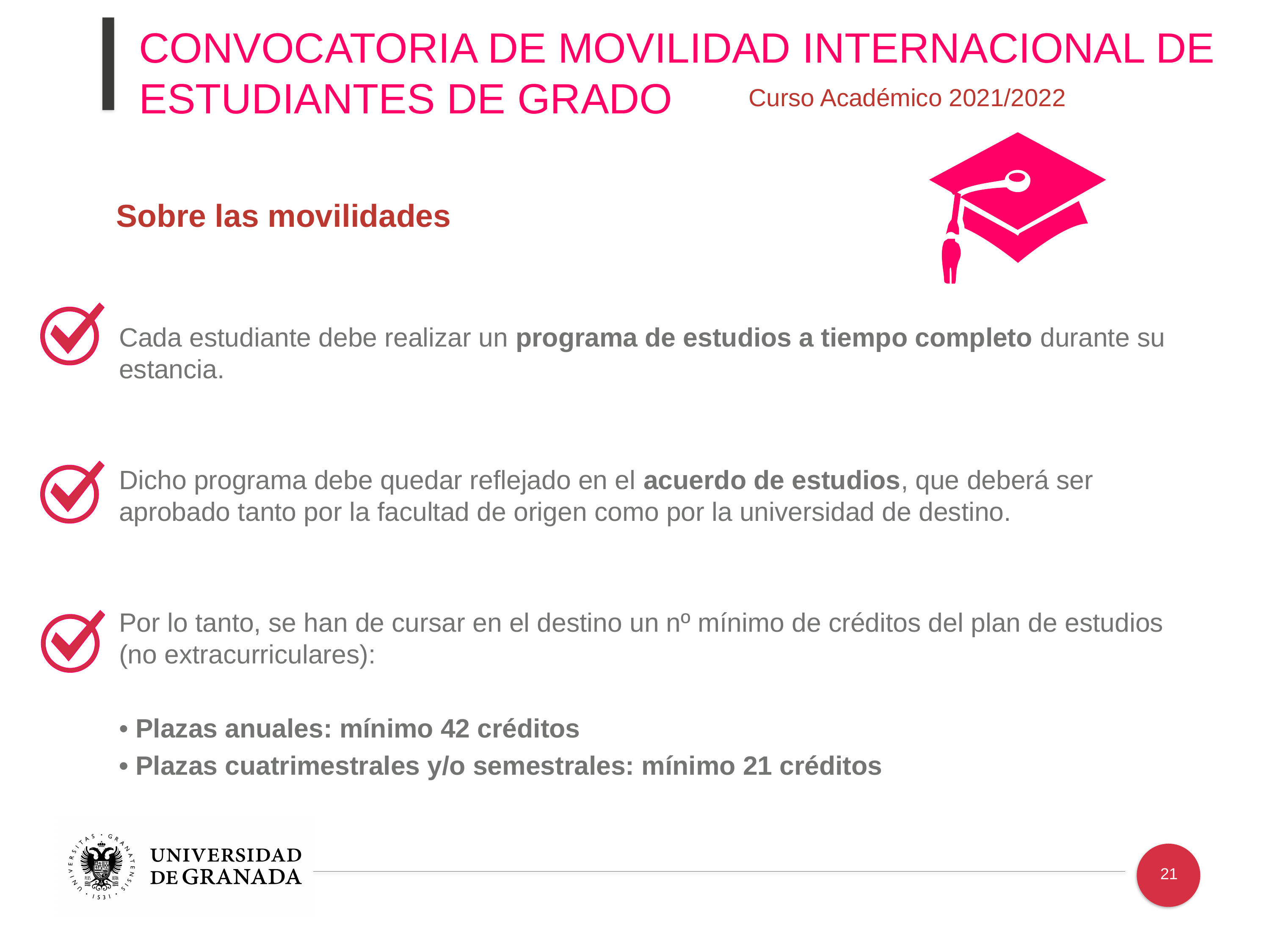

CONVOCATORIA DE MOVILIDAD INTERNACIONAL DE ESTUDIANTES DE GRADO
Curso Académico 2021/2022

Sobre las movilidades

Cada estudiante debe realizar un programa de estudios a tiempo completo durante su estancia.

Dicho programa debe quedar reflejado en el acuerdo de estudios, que deberá ser aprobado tanto por la facultad de origen como por la universidad de destino.

Por lo tanto, se han de cursar en el destino un nº mínimo de créditos del plan de estudios (no extracurriculares):

• Plazas anuales: mínimo 42 créditos
• Plazas cuatrimestrales y/o semestrales: mínimo 21 créditos